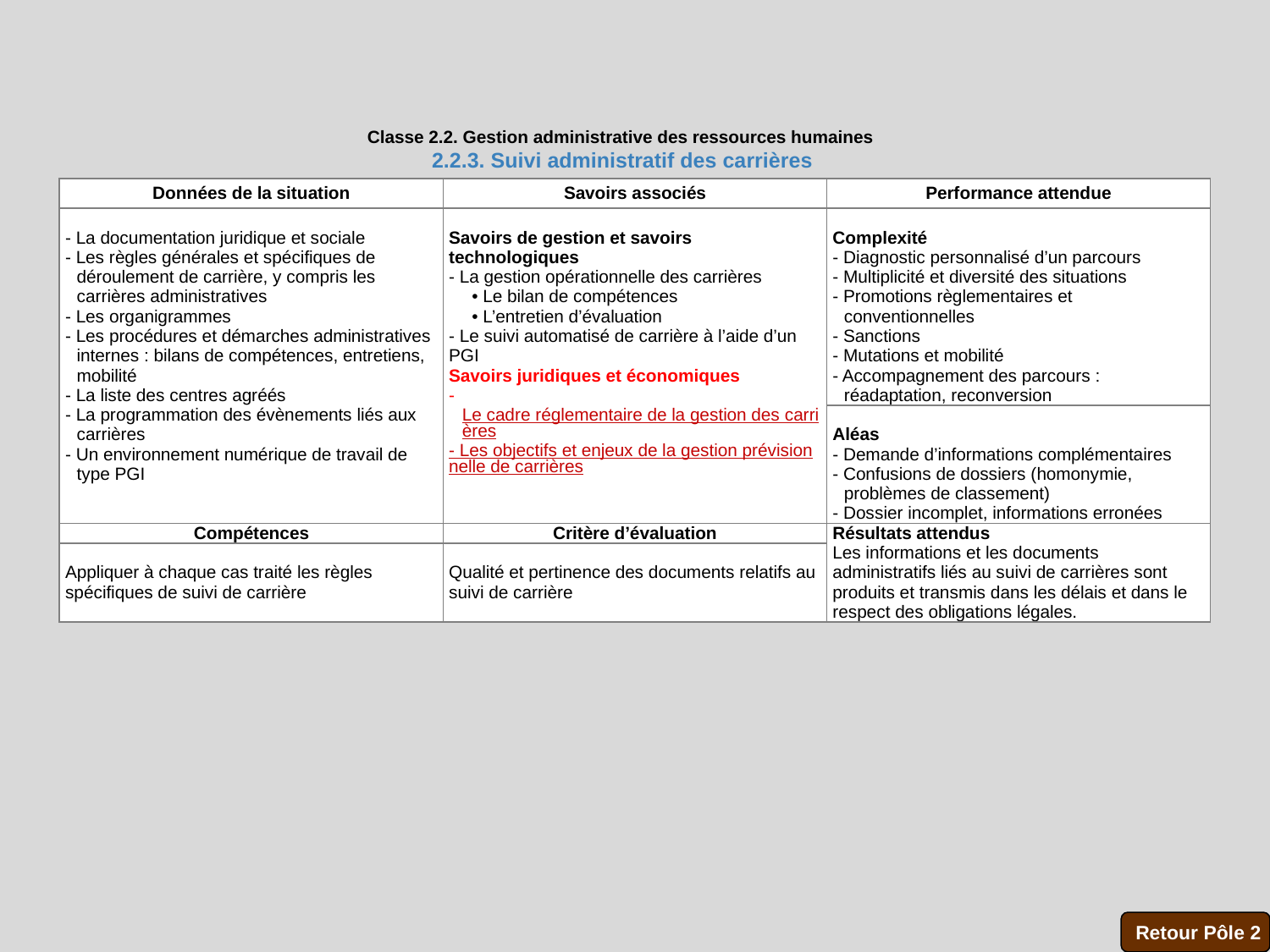

Classe 2.2. Gestion administrative des ressources humaines
2.2.3. Suivi administratif des carrières
| Données de la situation | Savoirs associés | Performance attendue |
| --- | --- | --- |
| - La documentation juridique et sociale - Les règles générales et spécifiques de déroulement de carrière, y compris les carrières administratives - Les organigrammes - Les procédures et démarches administratives internes : bilans de compétences, entretiens, mobilité - La liste des centres agréés - La programmation des évènements liés aux carrières - Un environnement numérique de travail de type PGI | Savoirs de gestion et savoirs technologiques - La gestion opérationnelle des carrières • Le bilan de compétences • L’entretien d’évaluation - Le suivi automatisé de carrière à l’aide d’un PGI Savoirs juridiques et économiques - Le cadre réglementaire de la gestion des carrières - Les objectifs et enjeux de la gestion prévisionnelle de carrières | Complexité - Diagnostic personnalisé d’un parcours - Multiplicité et diversité des situations - Promotions règlementaires et conventionnelles - Sanctions - Mutations et mobilité - Accompagnement des parcours : réadaptation, reconversion |
|  |  | Aléas - Demande d’informations complémentaires - Confusions de dossiers (homonymie, problèmes de classement) - Dossier incomplet, informations erronées |
| Compétences | Critère d’évaluation | Résultats attendus  Les informations et les documents administratifs liés au suivi de carrières sont produits et transmis dans les délais et dans le respect des obligations légales. |
| Appliquer à chaque cas traité les règles spécifiques de suivi de carrière | Qualité et pertinence des documents relatifs au suivi de carrière |  |
Retour Pôle 2